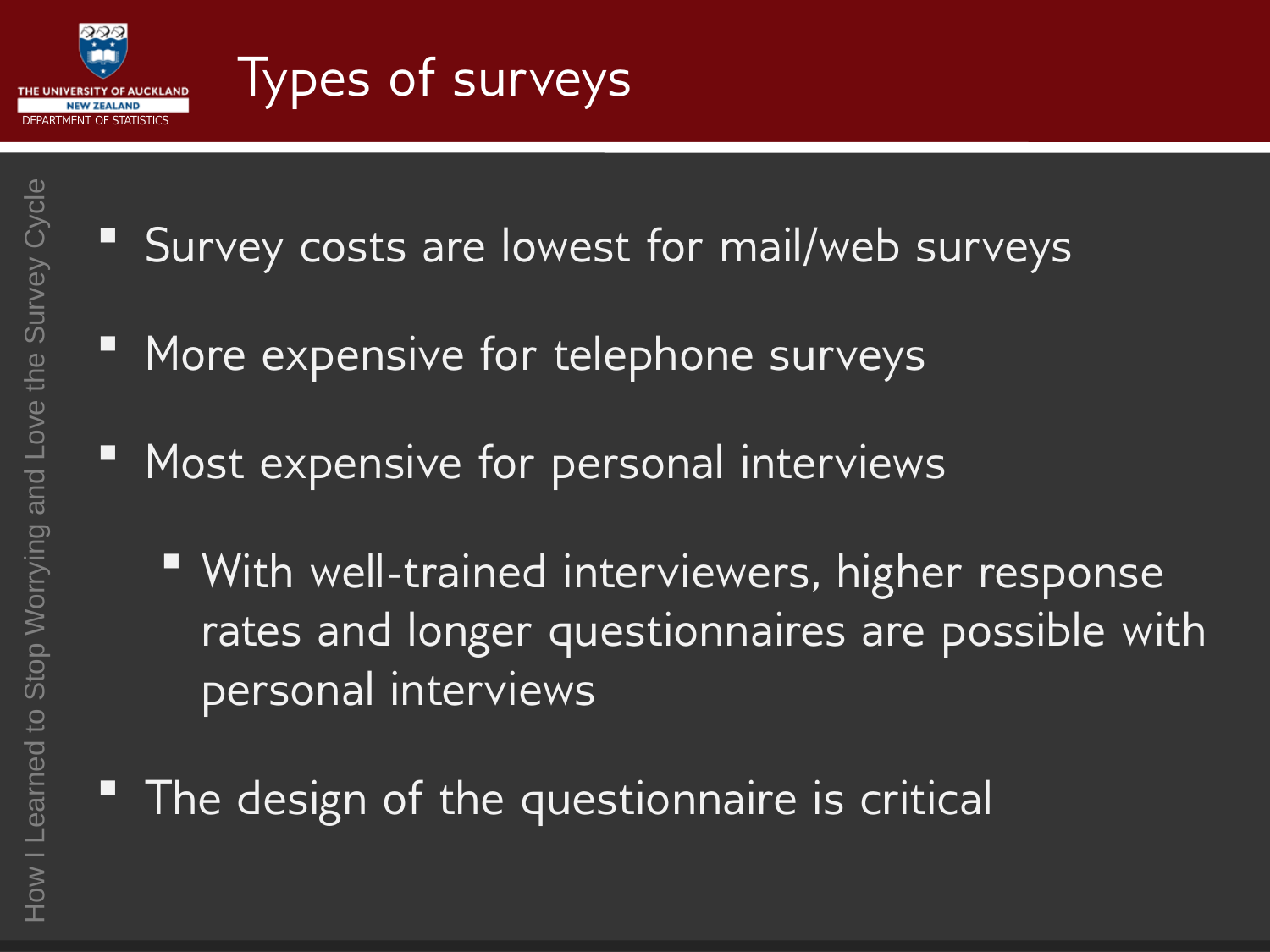

# Types of surveys
Survey costs are lowest for mail/web surveys
More expensive for telephone surveys
Most expensive for personal interviews
With well-trained interviewers, higher response rates and longer questionnaires are possible with personal interviews
The design of the questionnaire is critical